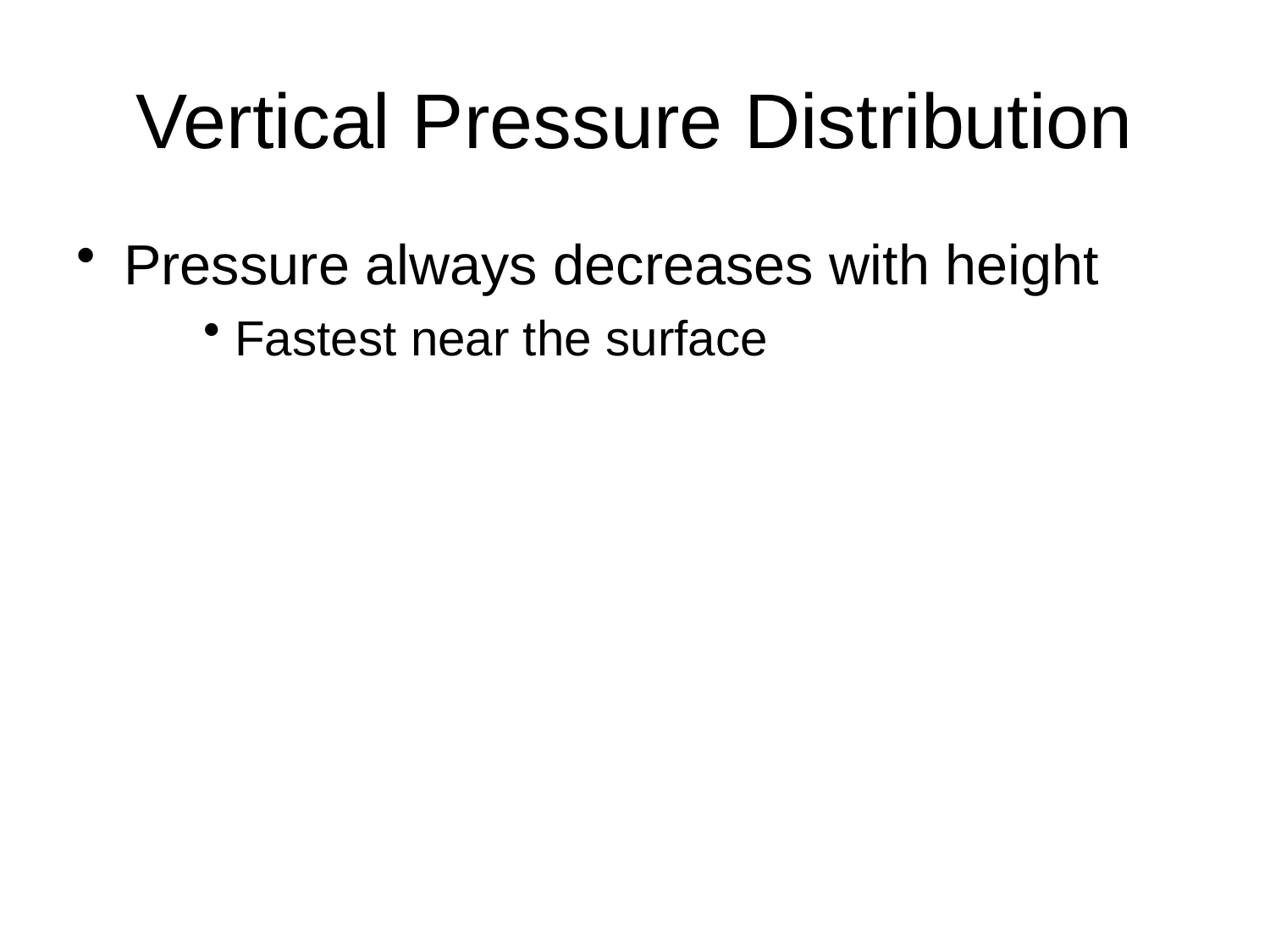

# Vertical Pressure Distribution
Pressure always decreases with height
Fastest near the surface